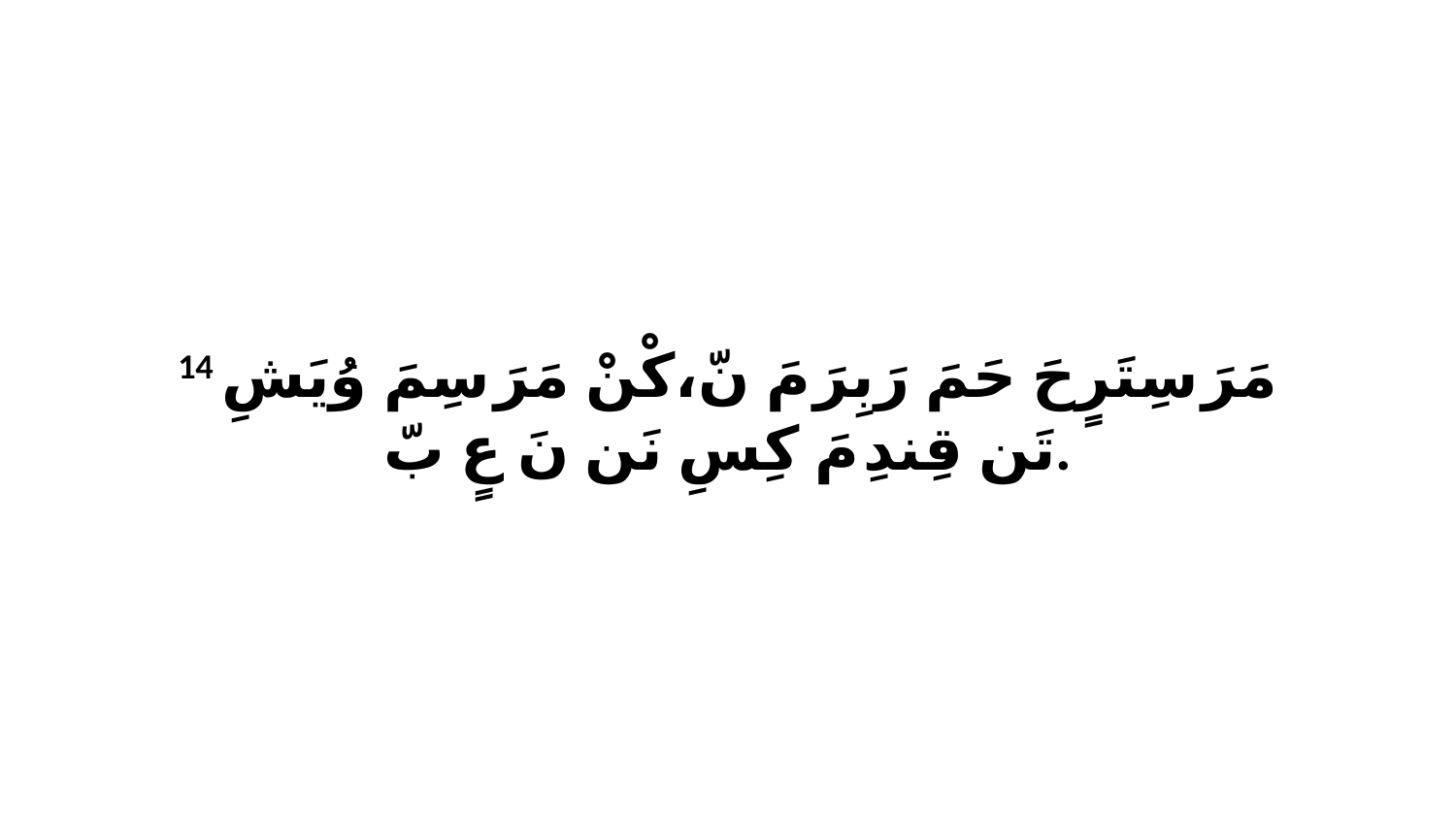

14 مَرَ سِتَرٍحَ حَمَ رَبِرَ مَ نّ،كْنْ مَرَ سِمَ وُيَشِ تَن قِندِ مَ كِسِ نَن نَ عٍ بّ.